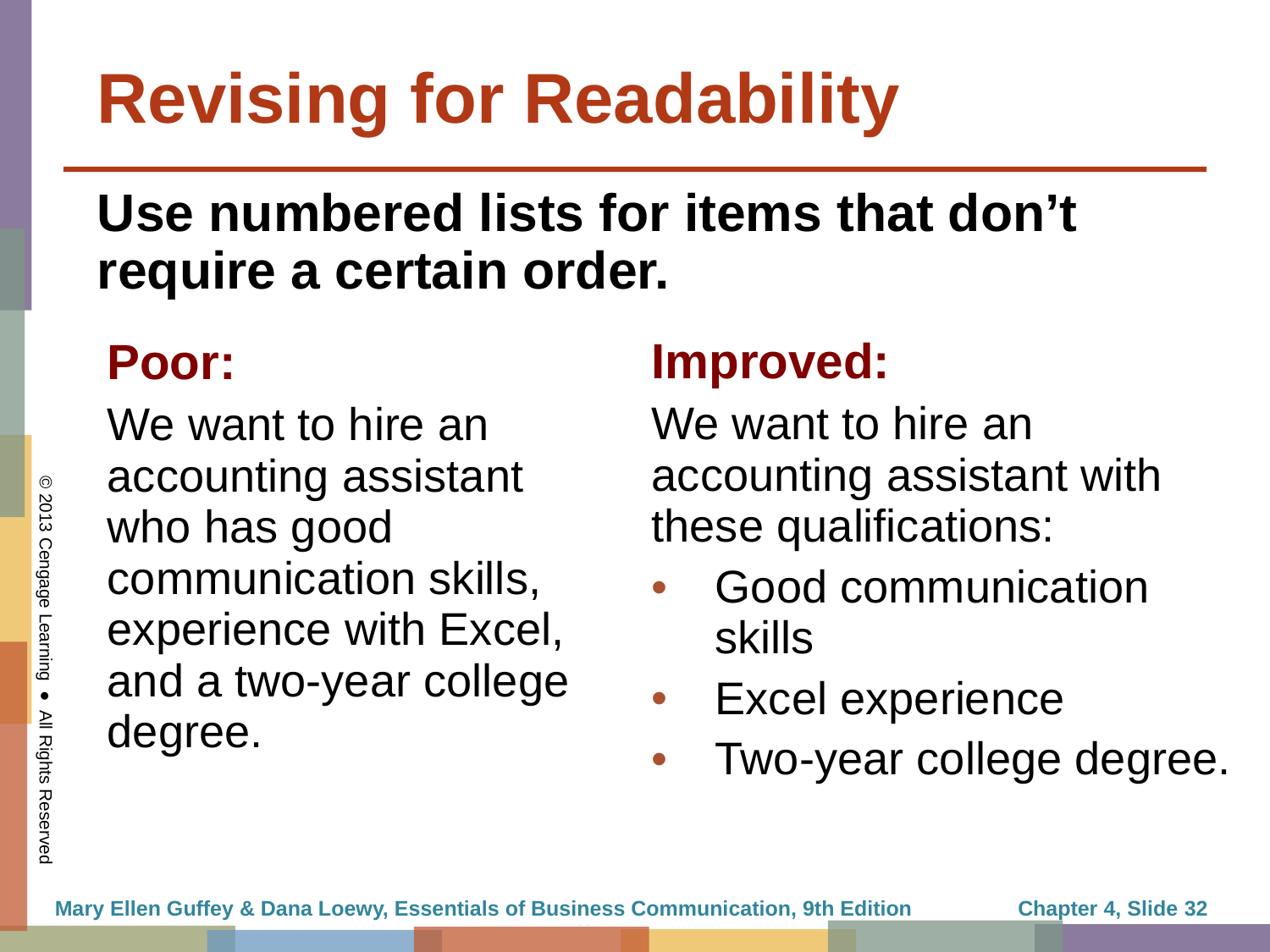

# Revising for Readability
Use numbered lists for items that don’t require a certain order.
| Improved: We want to hire an accounting assistant with these qualifications: Good communication skills Excel experience Two-year college degree. |
| --- |
| Poor: We want to hire an accounting assistant who has good communication skills, experience with Excel, and a two-year college degree. |
| --- |
Mary Ellen Guffey & Dana Loewy, Essentials of Business Communication, 9th Edition
Chapter 4, Slide 32